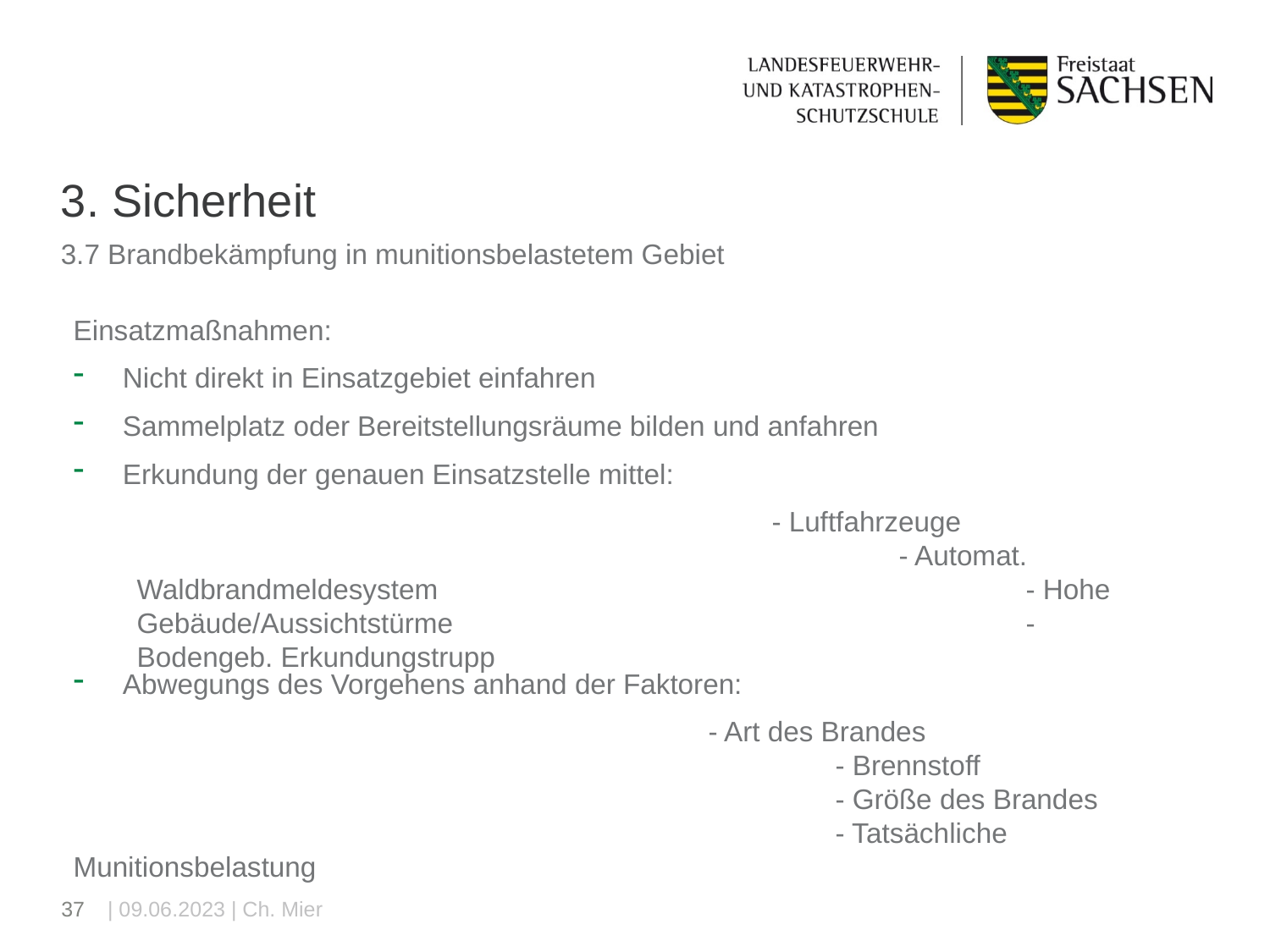

# 3. Sicherheit
3.7 Brandbekämpfung in munitionsbelastetem Gebiet

Einsatzmaßnahmen:
Nicht direkt in Einsatzgebiet einfahren
Sammelplatz oder Bereitstellungsräume bilden und anfahren
Erkundung der genauen Einsatzstelle mittel:
					- Luftfahrzeuge                                                        					- Automat. Waldbrandmeldesystem					- Hohe Gebäude/Aussichtstürme					- Bodengeb. Erkundungstrupp

Abwegungs des Vorgehens anhand der Faktoren:
					- Art des Brandes                                                        					- Brennstoff							- Größe des Brandes						- Tatsächliche Munitionsbelastung
37
| 09.06.2023 | Ch. Mier